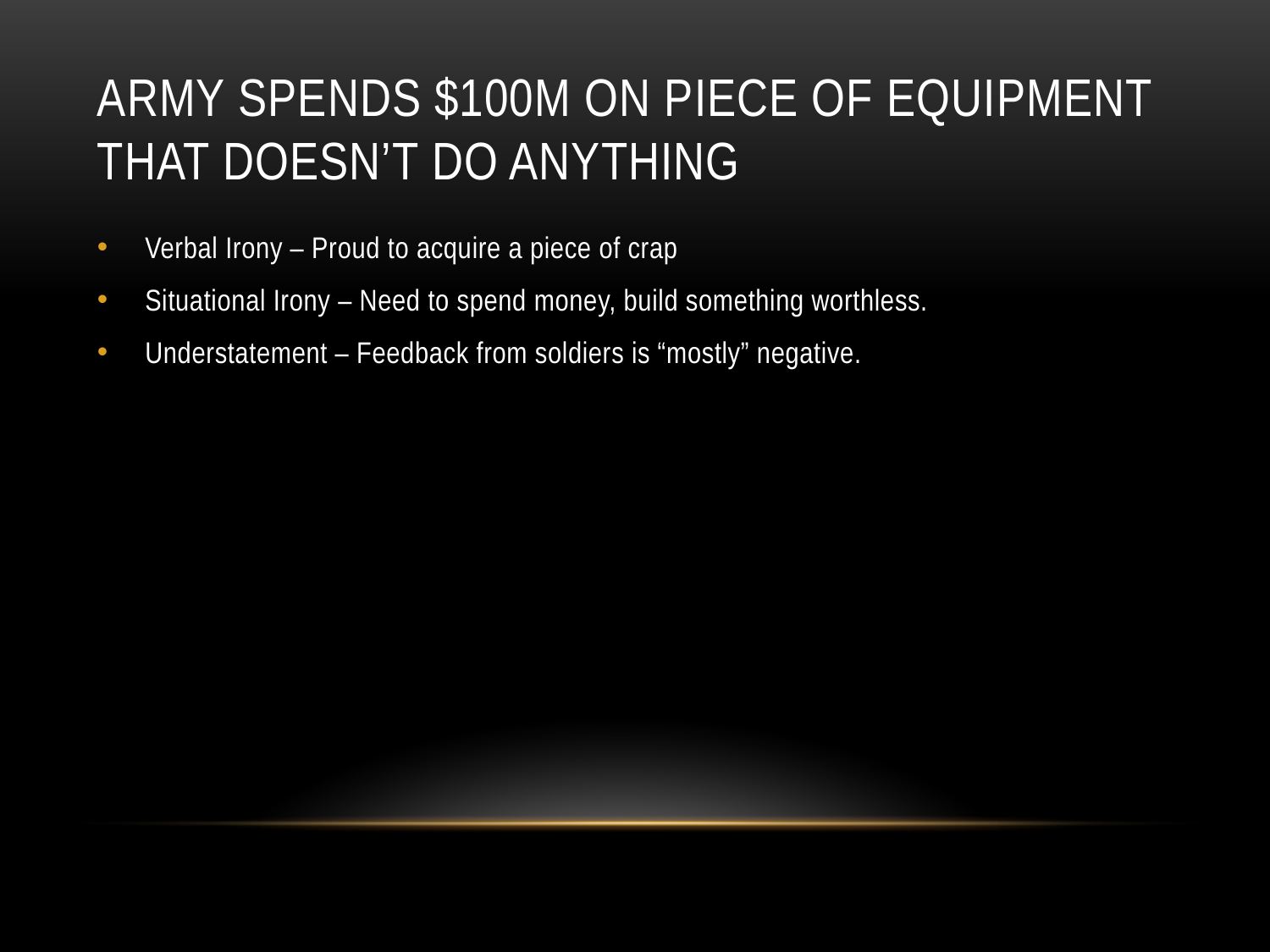

# Army spends $100m on piece of equipment that doesn’t do anything
Verbal Irony – Proud to acquire a piece of crap
Situational Irony – Need to spend money, build something worthless.
Understatement – Feedback from soldiers is “mostly” negative.